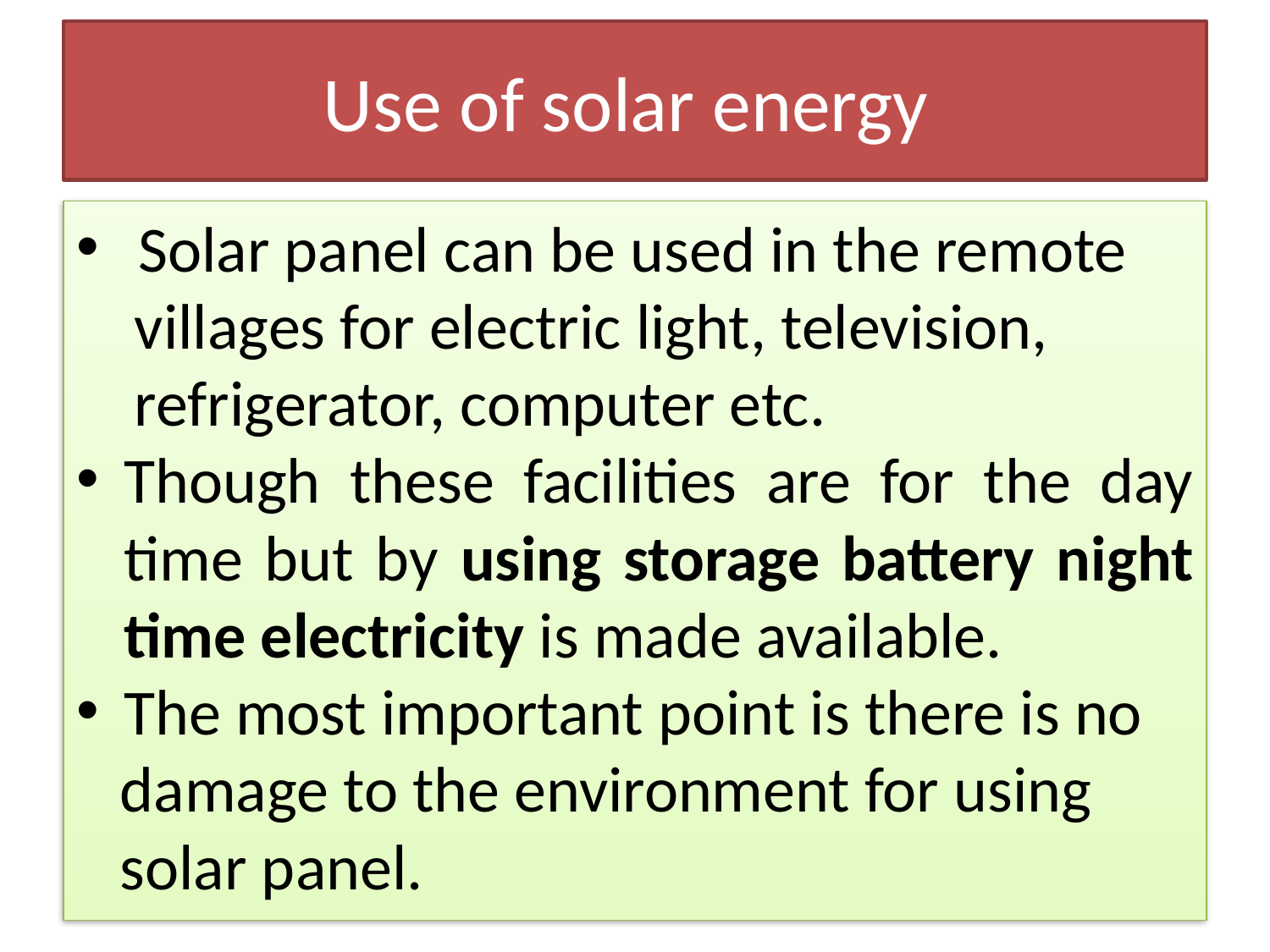

# Use of solar energy
 Solar panel can be used in the remote
    villages for electric light, television,
    refrigerator, computer etc.
Though these facilities are for the day time but by using storage battery night time electricity is made available.
The most important point is there is no
   damage to the environment for using
   solar panel.